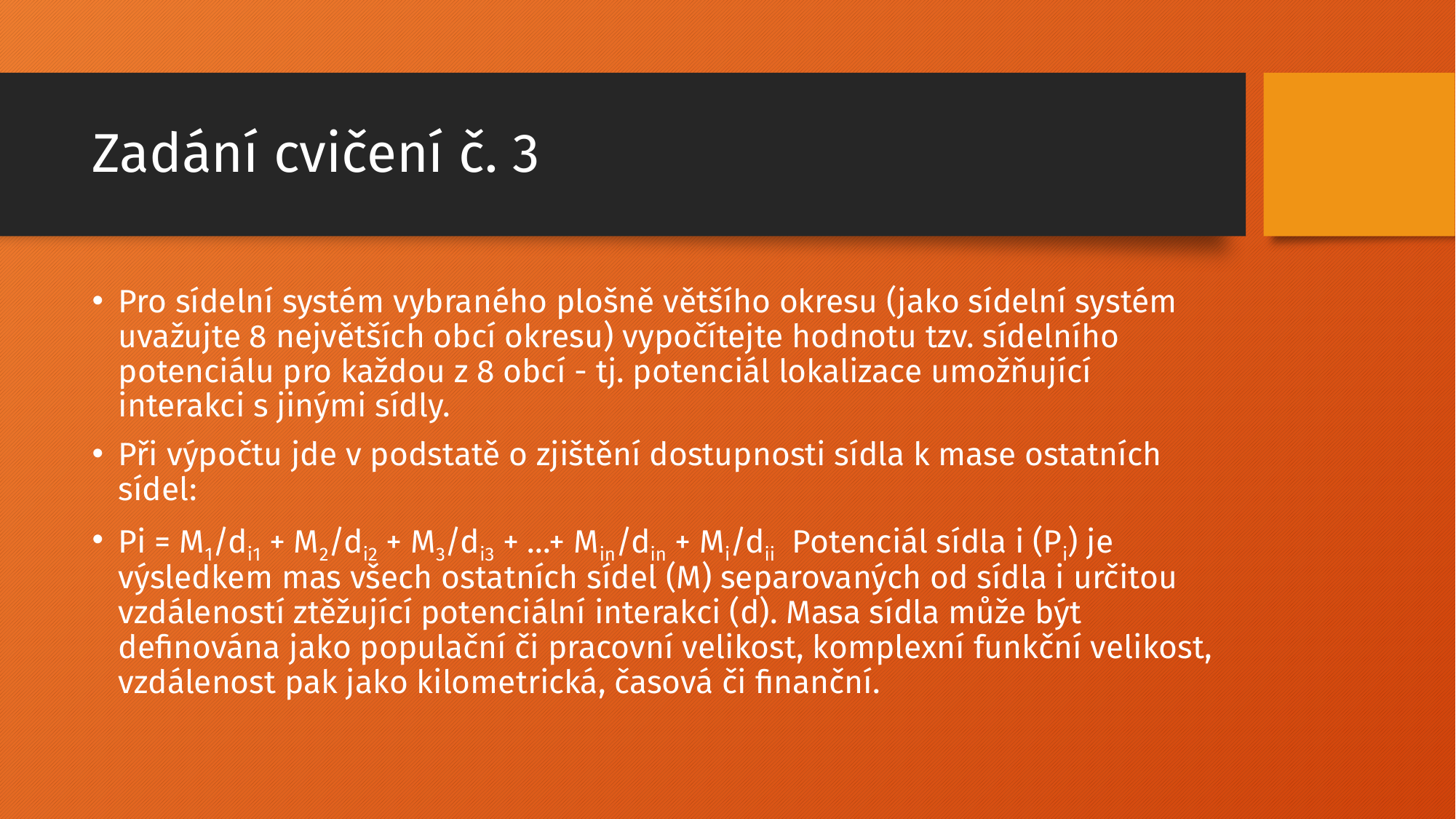

# Zadání cvičení č. 3
Pro sídelní systém vybraného plošně většího okresu (jako sídelní systém uvažujte 8 největších obcí okresu) vypočítejte hodnotu tzv. sídelního potenciálu pro každou z 8 obcí - tj. potenciál lokalizace umožňující interakci s jinými sídly.
Při výpočtu jde v podstatě o zjištění dostupnosti sídla k mase ostatních sídel:
Pi = M1/di1 + M2/di2 + M3/di3 + ...+ Min/din + Mi/dii  Potenciál sídla i (Pi) je výsledkem mas všech ostatních sídel (M) separovaných od sídla i určitou vzdáleností ztěžující potenciální interakci (d). Masa sídla může být definována jako populační či pracovní velikost, komplexní funkční velikost, vzdálenost pak jako kilometrická, časová či finanční.